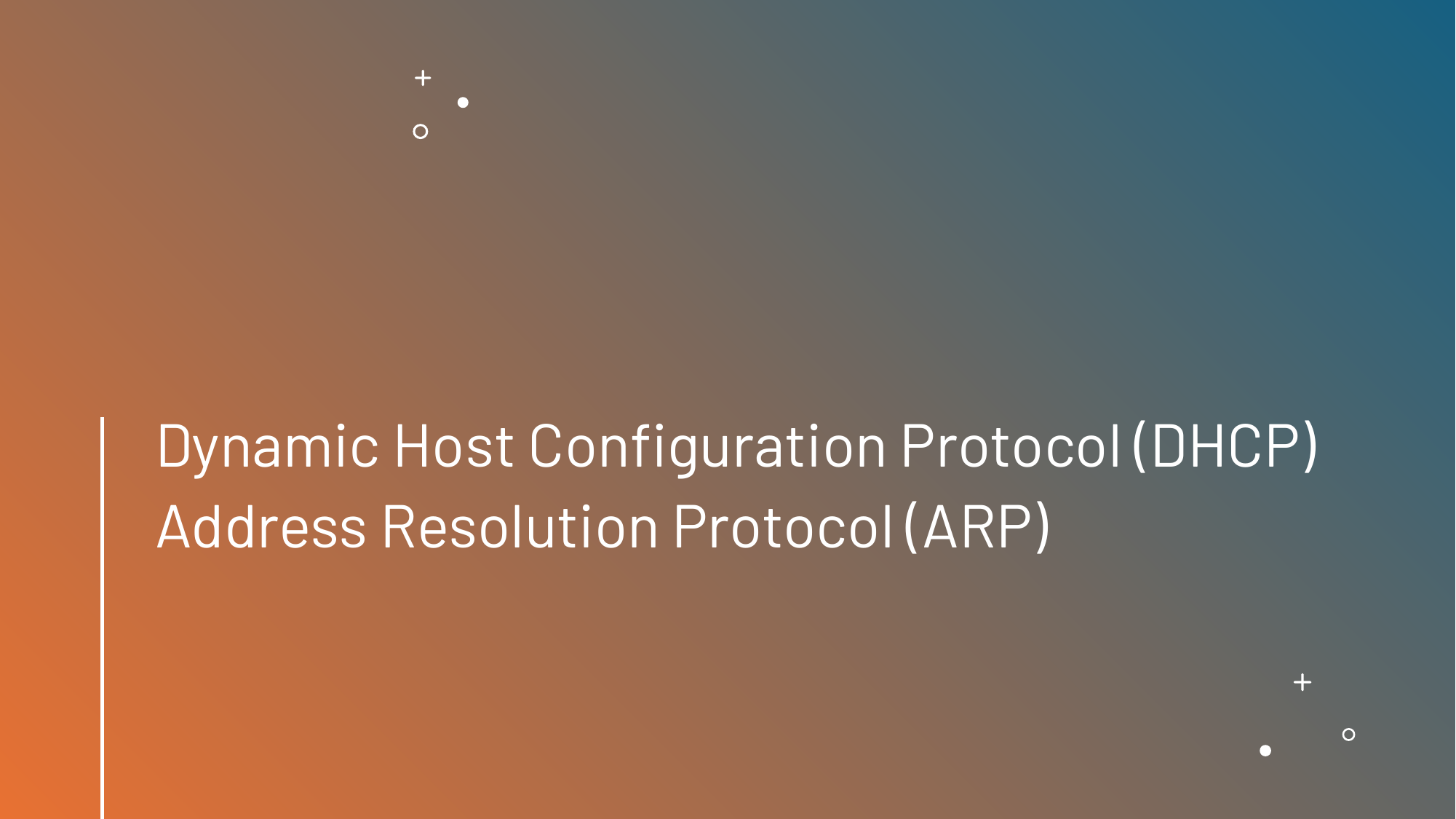

Dynamic Host Configuration Protocol (DHCP)
Address Resolution Protocol (ARP)